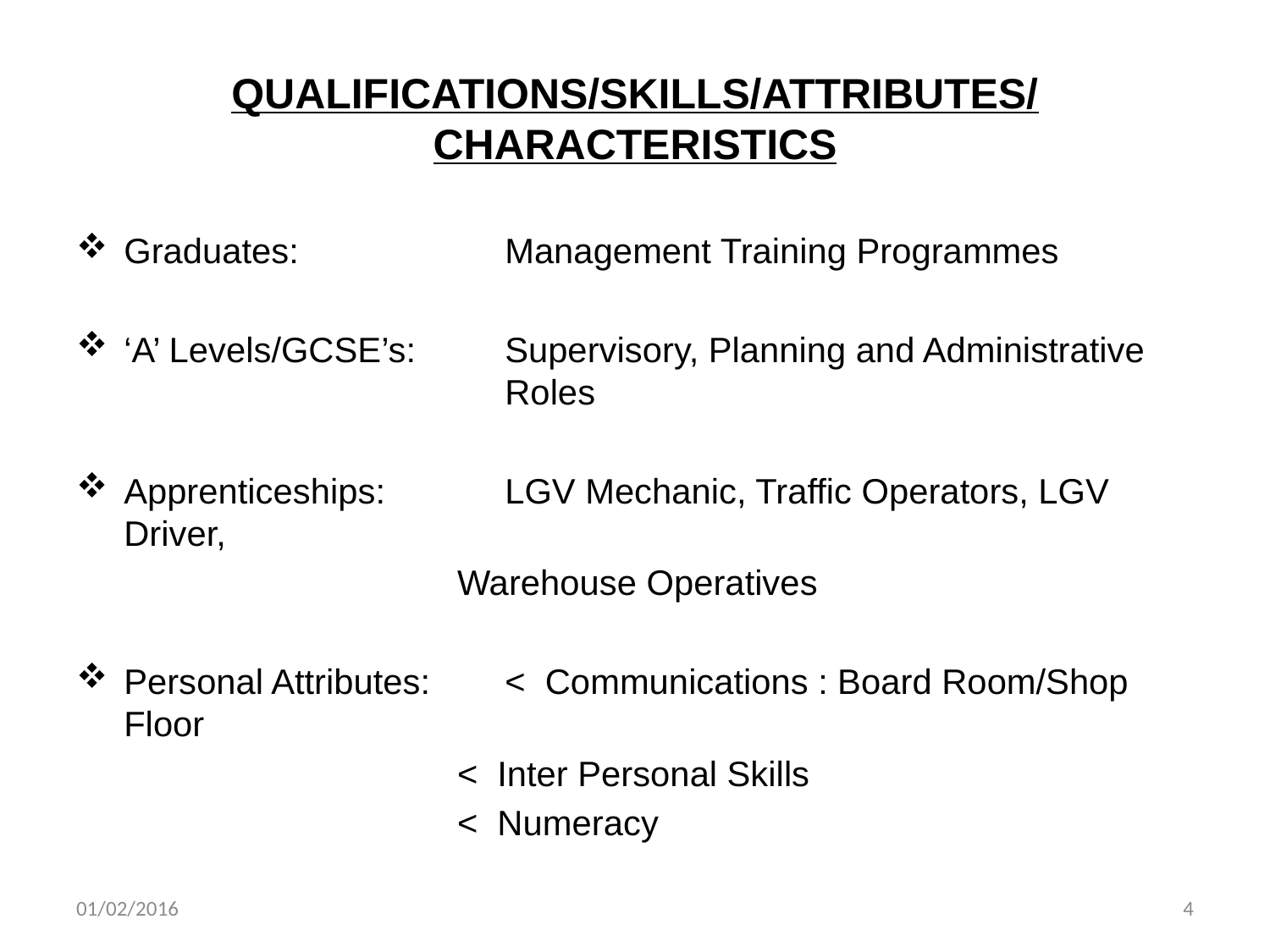

# QUALIFICATIONS/SKILLS/ATTRIBUTES/ CHARACTERISTICS
Graduates:		Management Training Programmes

‘A’ Levels/GCSE’s:	Supervisory, Planning and Administrative 			Roles

Apprenticeships:	LGV Mechanic, Traffic Operators, LGV Driver,
			Warehouse Operatives

Personal Attributes:	<  Communications : Board Room/Shop Floor
			<  Inter Personal Skills
			<  Numeracy
01/02/2016

4